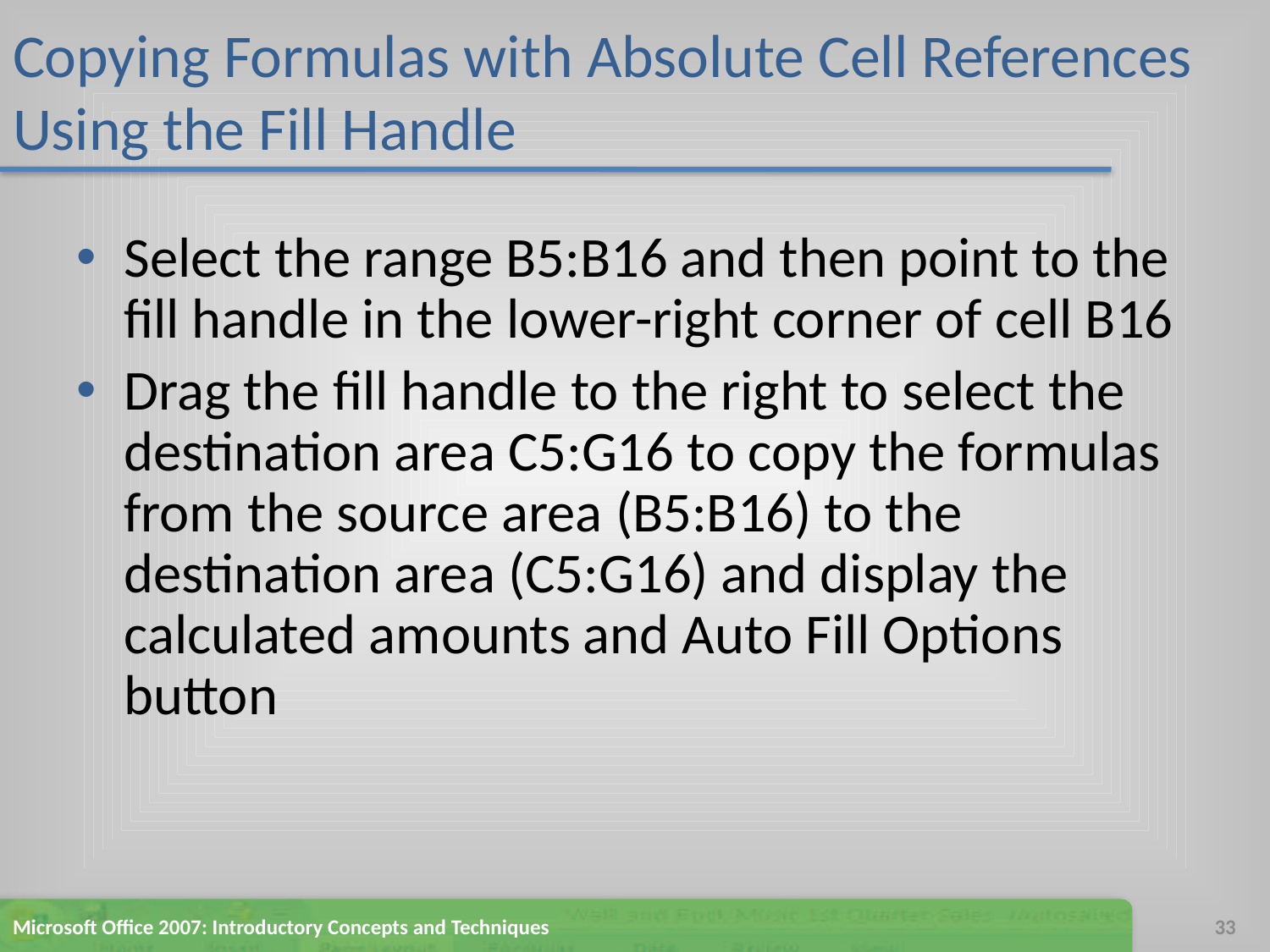

# Copying Formulas with Absolute Cell References Using the Fill Handle
Select the range B5:B16 and then point to the fill handle in the lower-right corner of cell B16
Drag the fill handle to the right to select the destination area C5:G16 to copy the formulas from the source area (B5:B16) to the destination area (C5:G16) and display the calculated amounts and Auto Fill Options button

Microsoft Office 2007: Introductory Concepts and Techniques
33